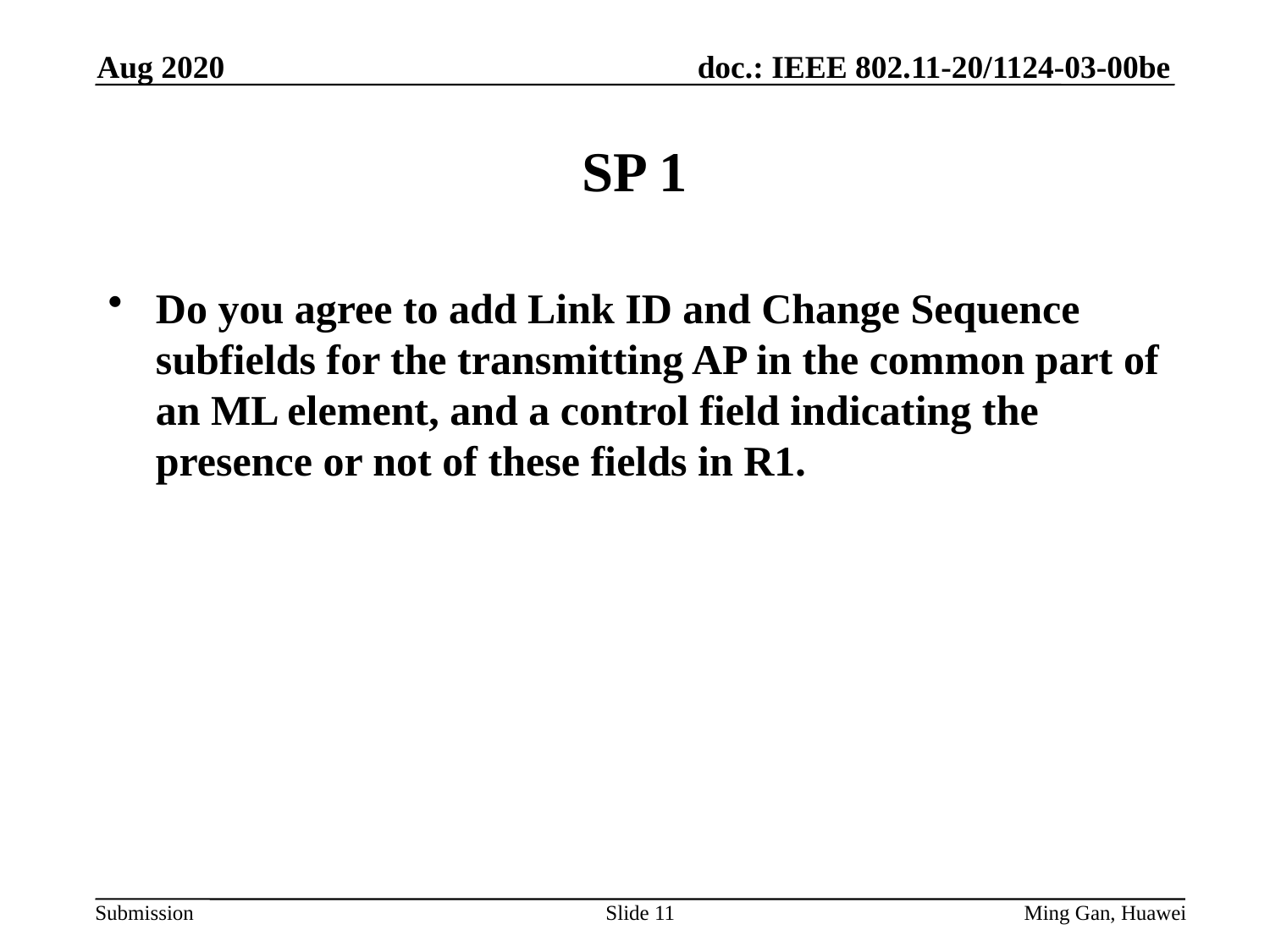

Aug 2020
# SP 1
Do you agree to add Link ID and Change Sequence subfields for the transmitting AP in the common part of an ML element, and a control field indicating the presence or not of these fields in R1.
Slide 11
Ming Gan, Huawei